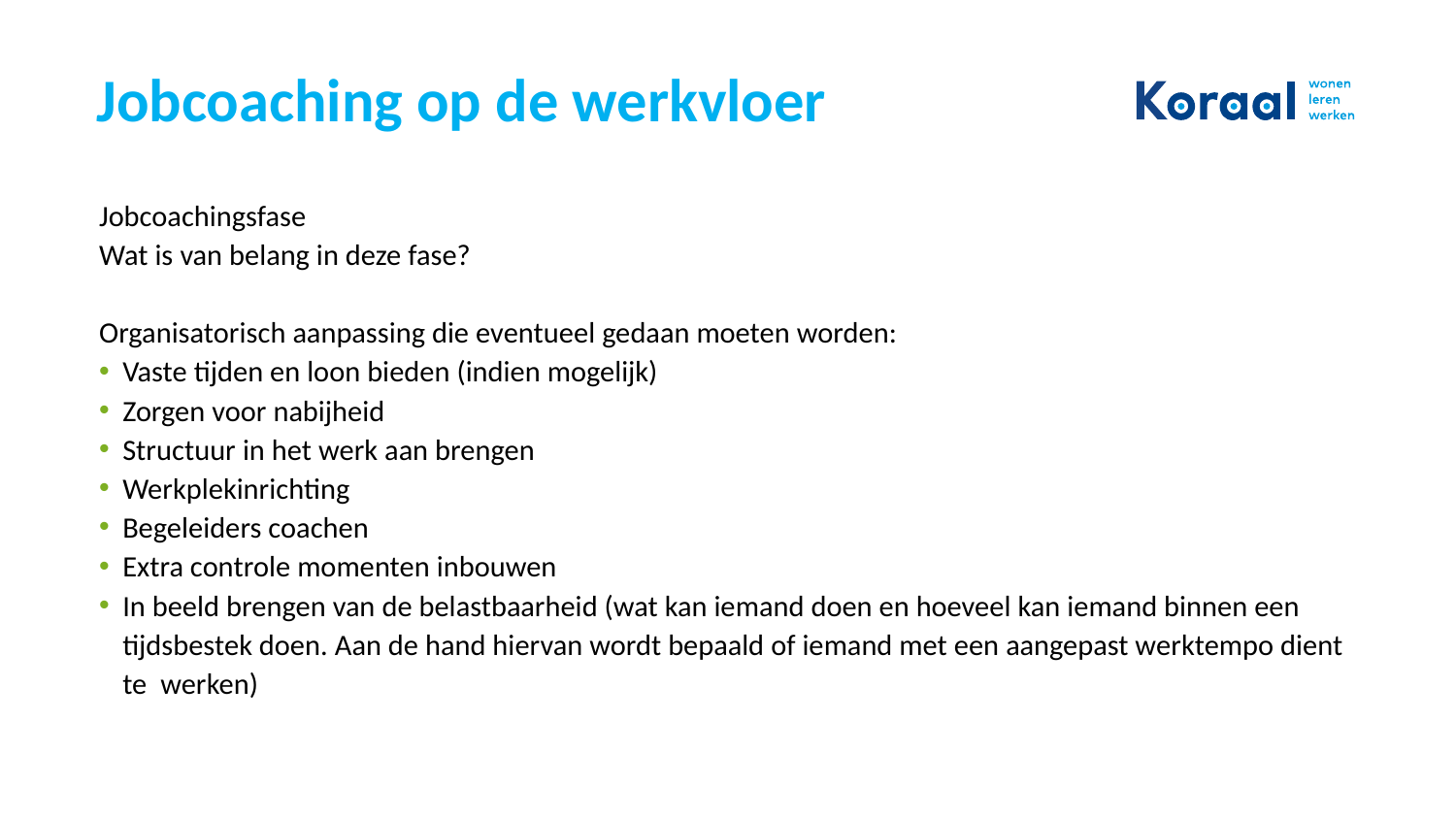

# Jobcoaching op de werkvloer
Jobcoachingsfase
Wat is van belang in deze fase?

Organisatorisch aanpassing die eventueel gedaan moeten worden:
Vaste tijden en loon bieden (indien mogelijk)
Zorgen voor nabijheid
Structuur in het werk aan brengen
Werkplekinrichting
Begeleiders coachen
Extra controle momenten inbouwen
In beeld brengen van de belastbaarheid (wat kan iemand doen en hoeveel kan iemand binnen een tijdsbestek doen. Aan de hand hiervan wordt bepaald of iemand met een aangepast werktempo dient te  werken)